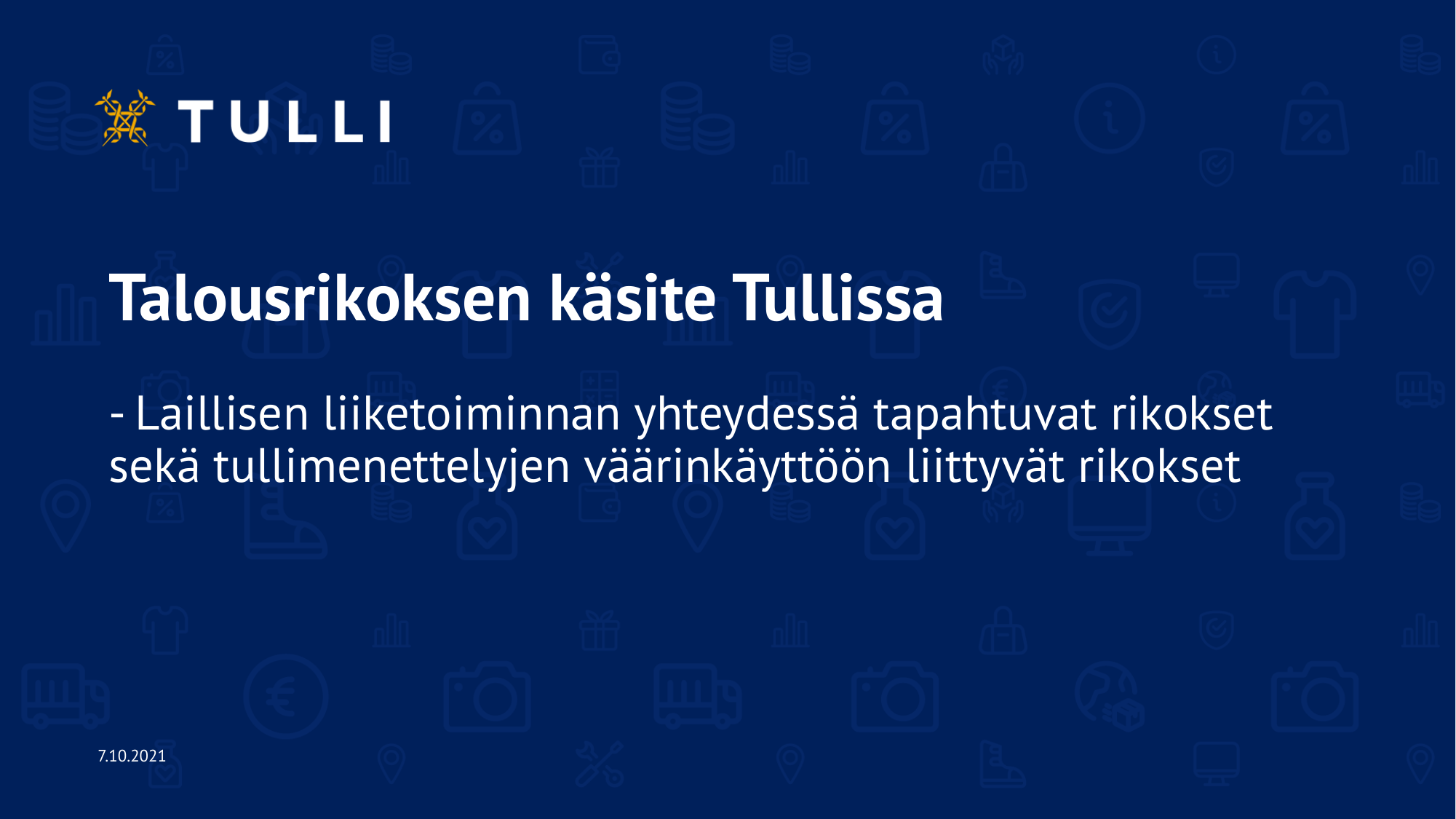

# Talousrikoksen käsite Tullissa - Laillisen liiketoiminnan yhteydessä tapahtuvat rikokset sekä tullimenettelyjen väärinkäyttöön liittyvät rikokset
7.10.2021